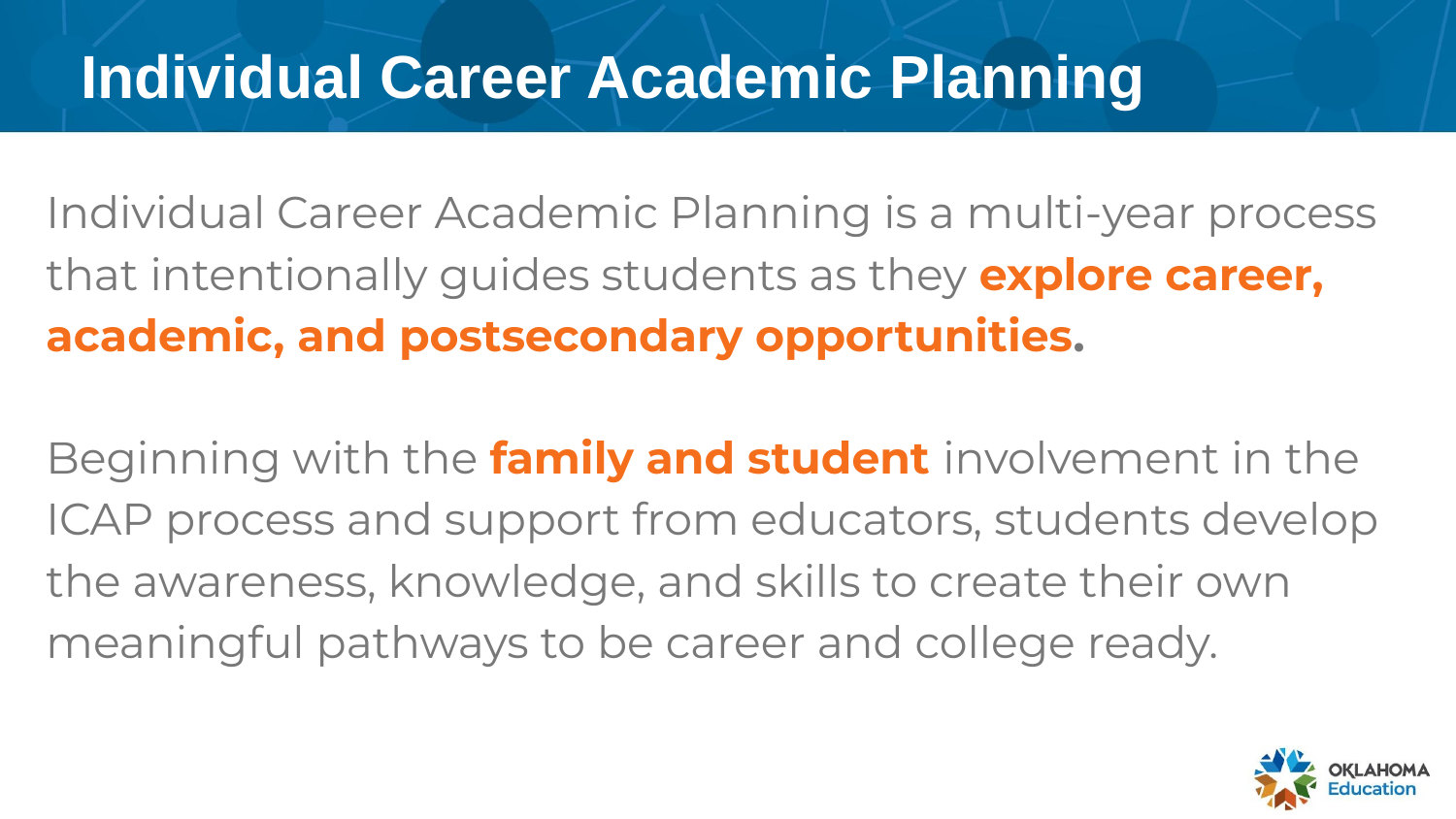

# Individual Career Academic Planning
Individual Career Academic Planning is a multi-year process that intentionally guides students as they explore career, academic, and postsecondary opportunities.

Beginning with the family and student involvement in the ICAP process and support from educators, students develop the awareness, knowledge, and skills to create their own meaningful pathways to be career and college ready.